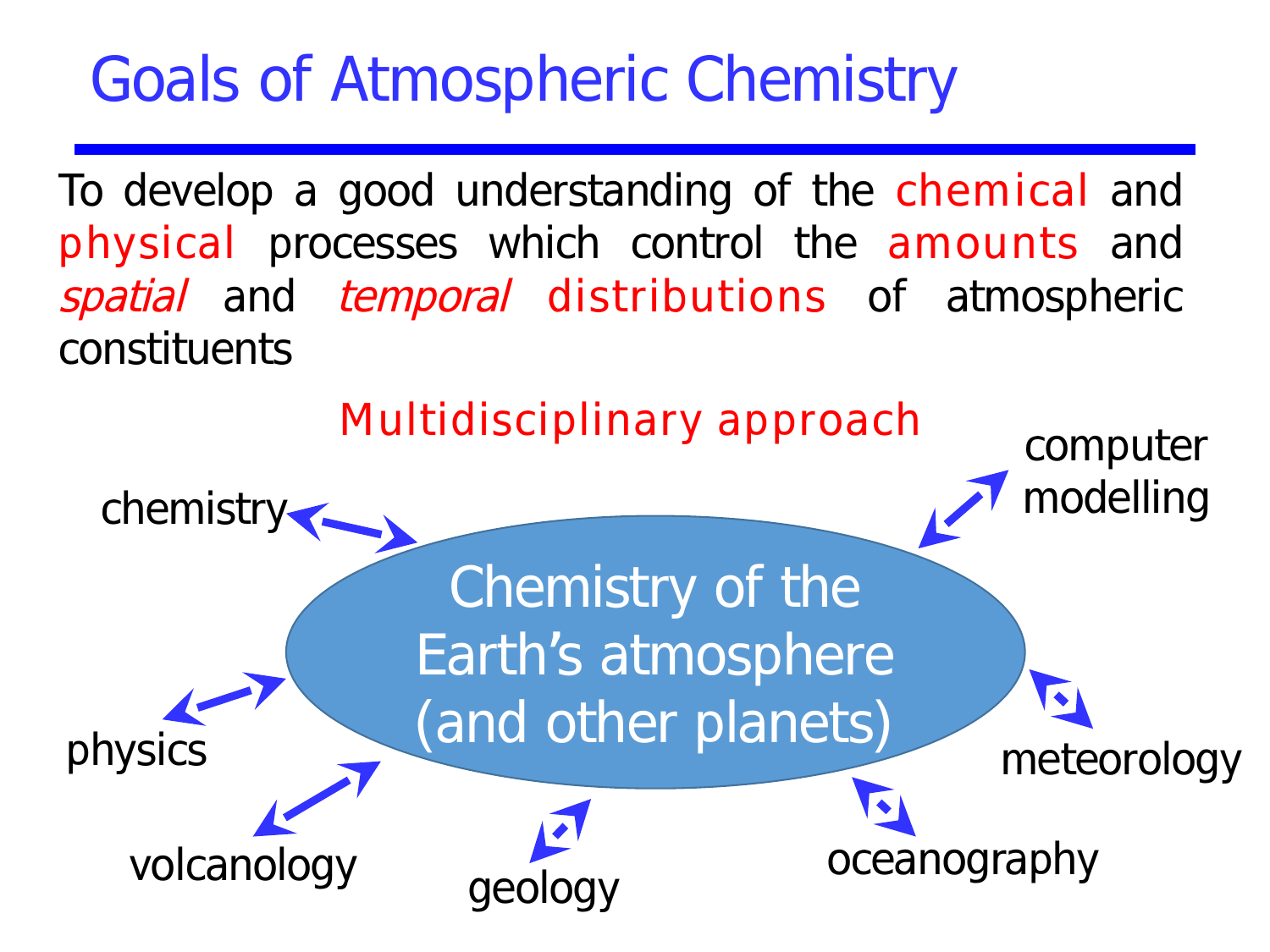

# Goals of Atmospheric Chemistry
To develop a good understanding of the chemical and physical processes which control the amounts and spatial and temporal distributions of atmospheric constituents
Multidisciplinary approach
computer modelling
chemistry
Chemistry of the Earth’s atmosphere (and other planets)
physics
meteorology
oceanography
volcanology
geology